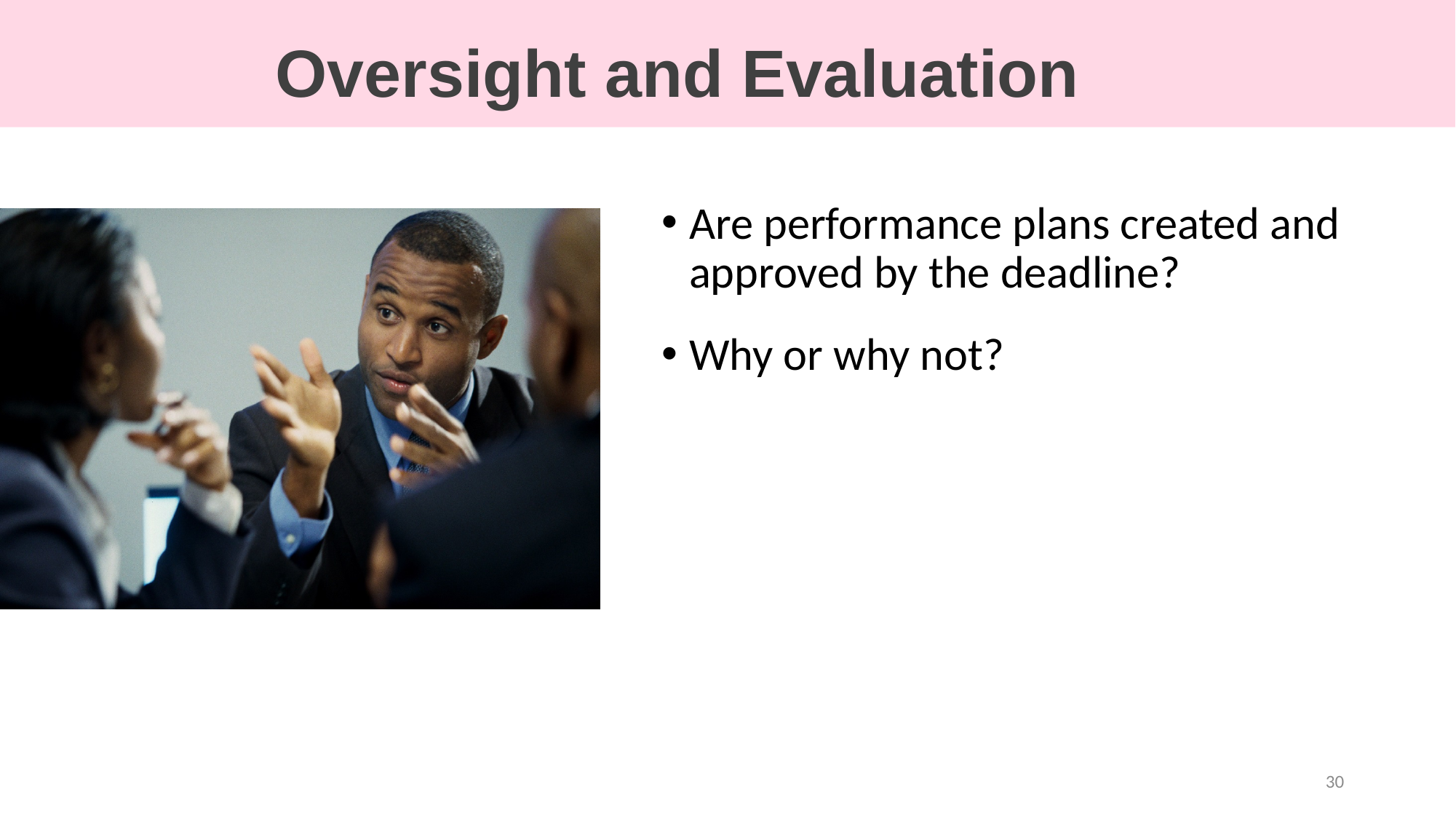

Oversight and Evaluation

Are performance plans created and approved by the deadline?
Why or why not?

30